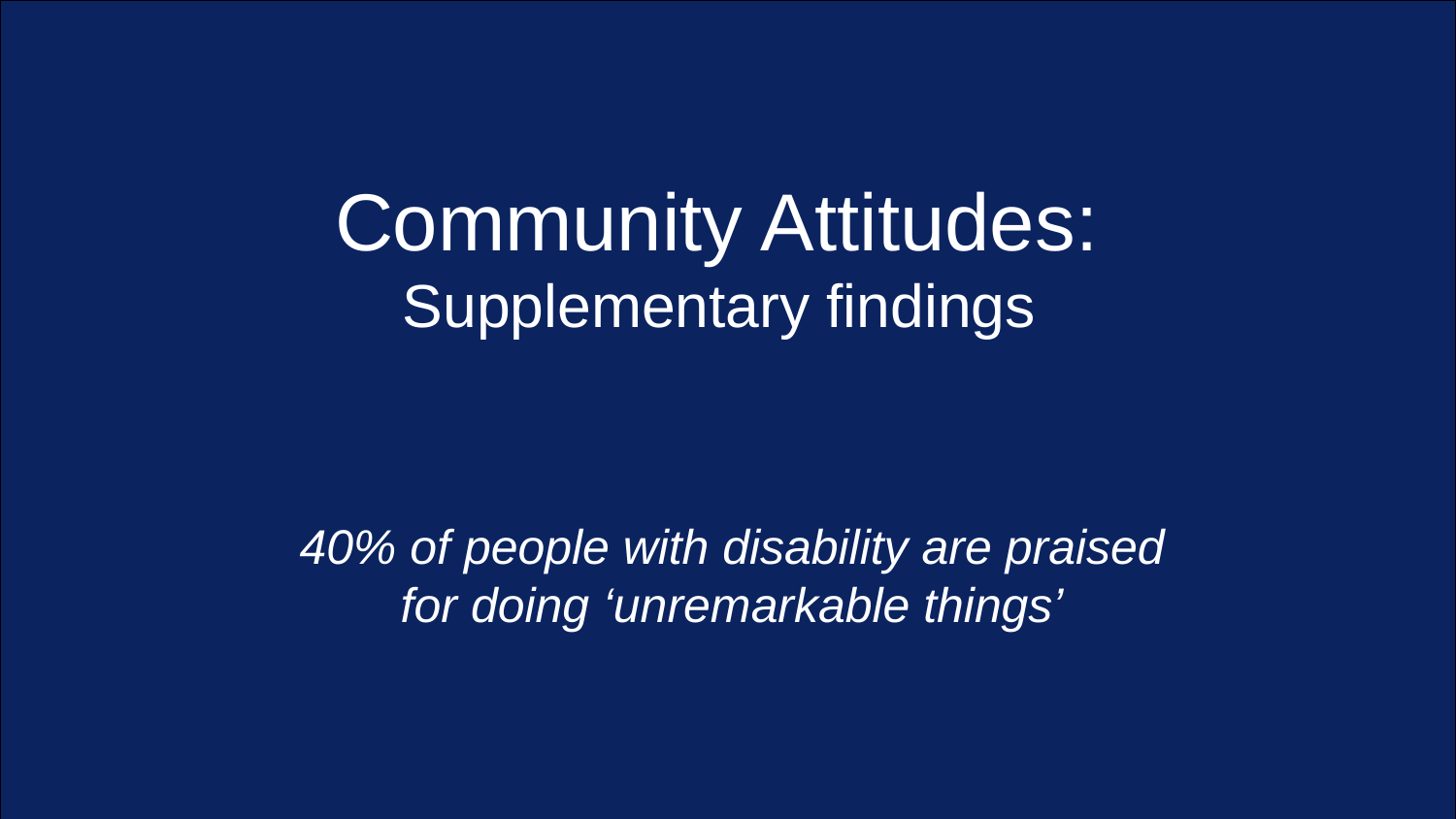

#
Community Attitudes:  Supplementary findings
For
40% of people with disability are praised for doing ‘unremarkable things’